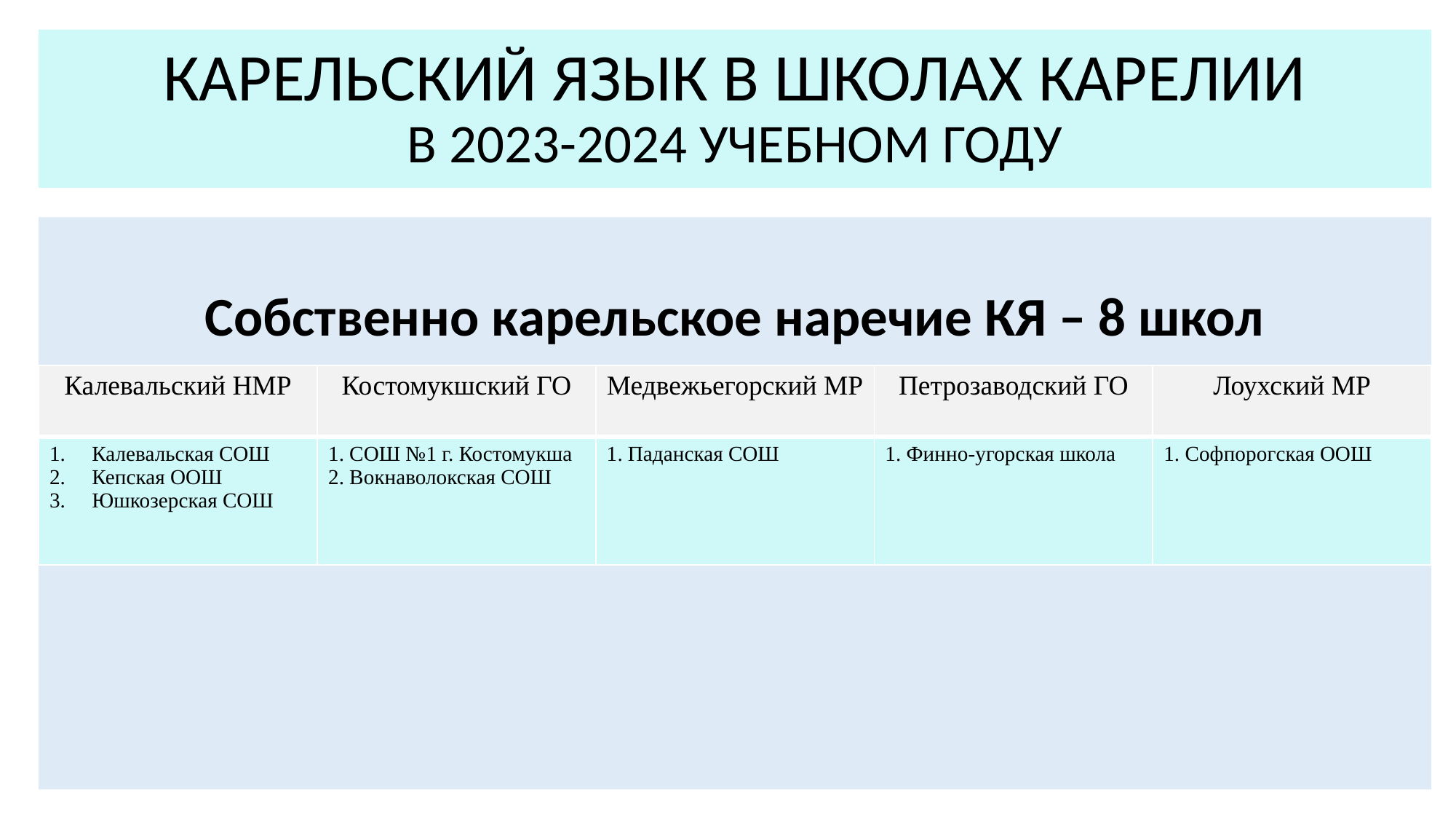

# КАРЕЛЬСКИЙ ЯЗЫК В ШКОЛАХ КАРЕЛИИ В 2023-2024 УЧЕБНОМ ГОДУ

Собственно карельское наречие КЯ – 8 школ

| Калевальский НМР | Костомукшский ГО | Медвежьегорский МР | Петрозаводский ГО | Лоухский МР |
| --- | --- | --- | --- | --- |
| Калевальская СОШ Кепская ООШ Юшкозерская СОШ | 1. СОШ №1 г. Костомукша 2. Вокнаволокская СОШ | 1. Паданская СОШ | 1. Финно-угорская школа | 1. Софпорогская ООШ |